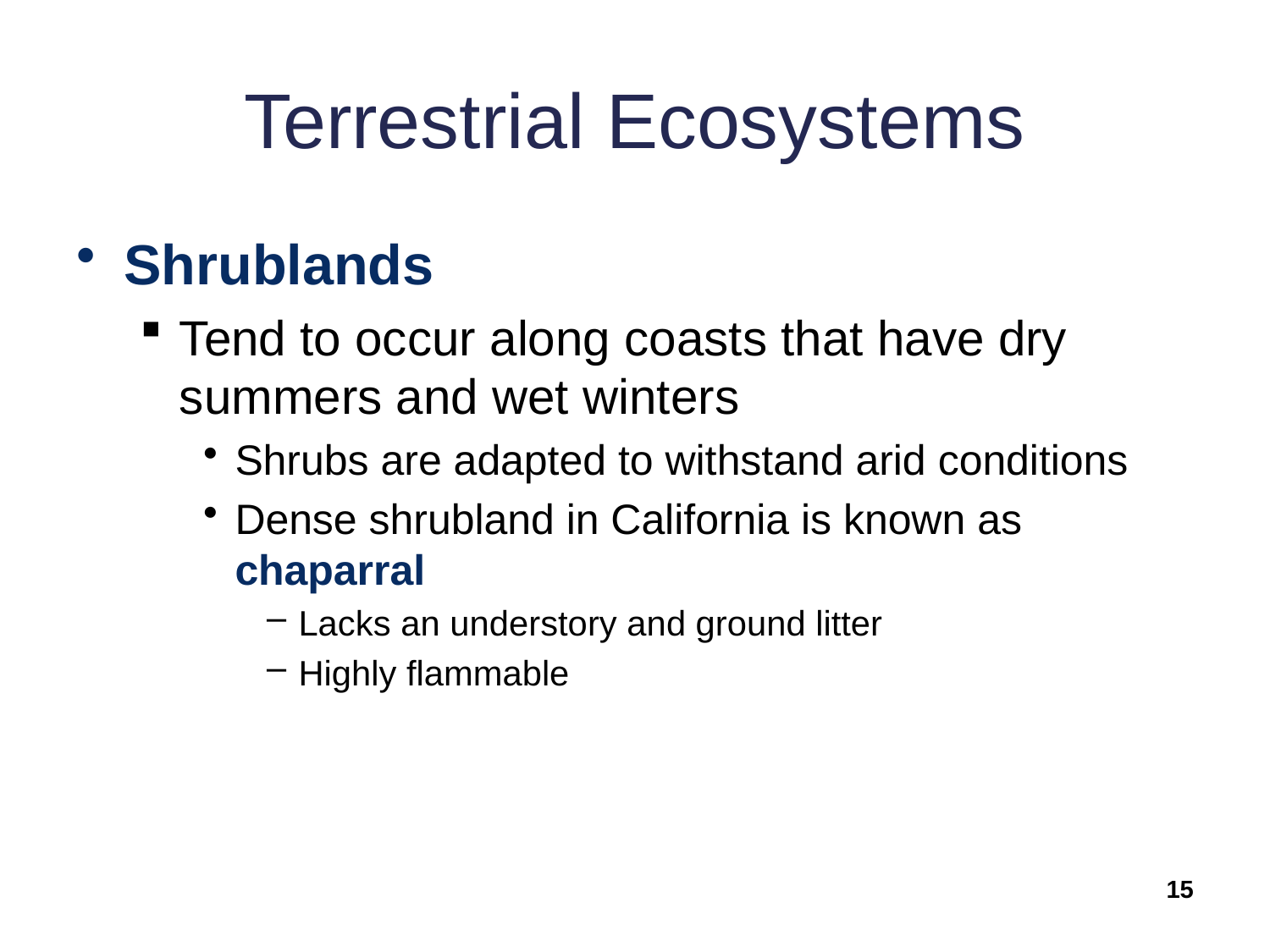

# Terrestrial Ecosystems
Shrublands
Tend to occur along coasts that have dry summers and wet winters
Shrubs are adapted to withstand arid conditions
Dense shrubland in California is known as chaparral
Lacks an understory and ground litter
Highly flammable
15